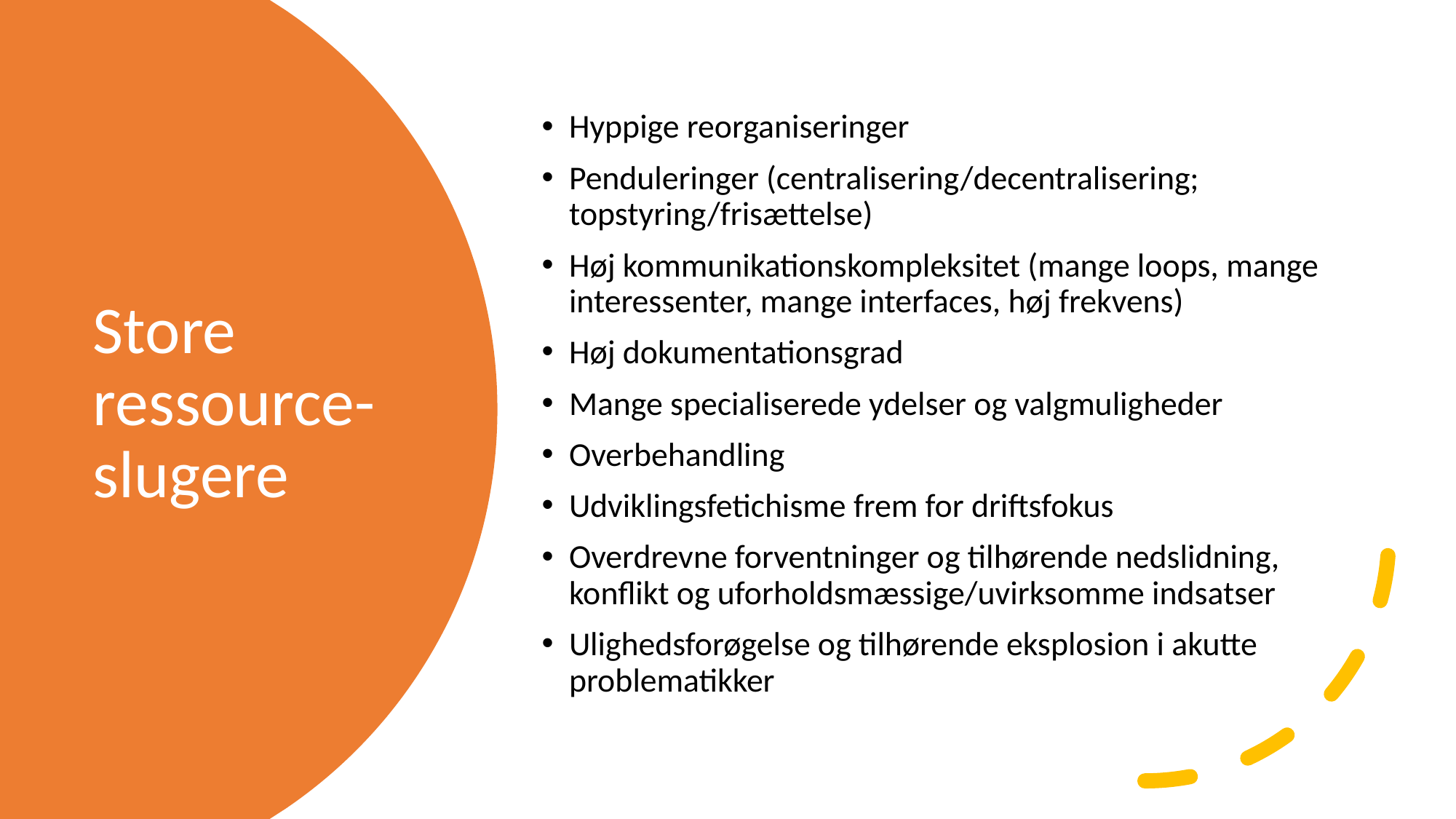

Hyppige reorganiseringer
Penduleringer (centralisering/decentralisering; topstyring/frisættelse)
Høj kommunikationskompleksitet (mange loops, mange interessenter, mange interfaces, høj frekvens)
Høj dokumentationsgrad
Mange specialiserede ydelser og valgmuligheder
Overbehandling
Udviklingsfetichisme frem for driftsfokus
Overdrevne forventninger og tilhørende nedslidning, konflikt og uforholdsmæssige/uvirksomme indsatser
Ulighedsforøgelse og tilhørende eksplosion i akutte problematikker
# Store ressource-slugere